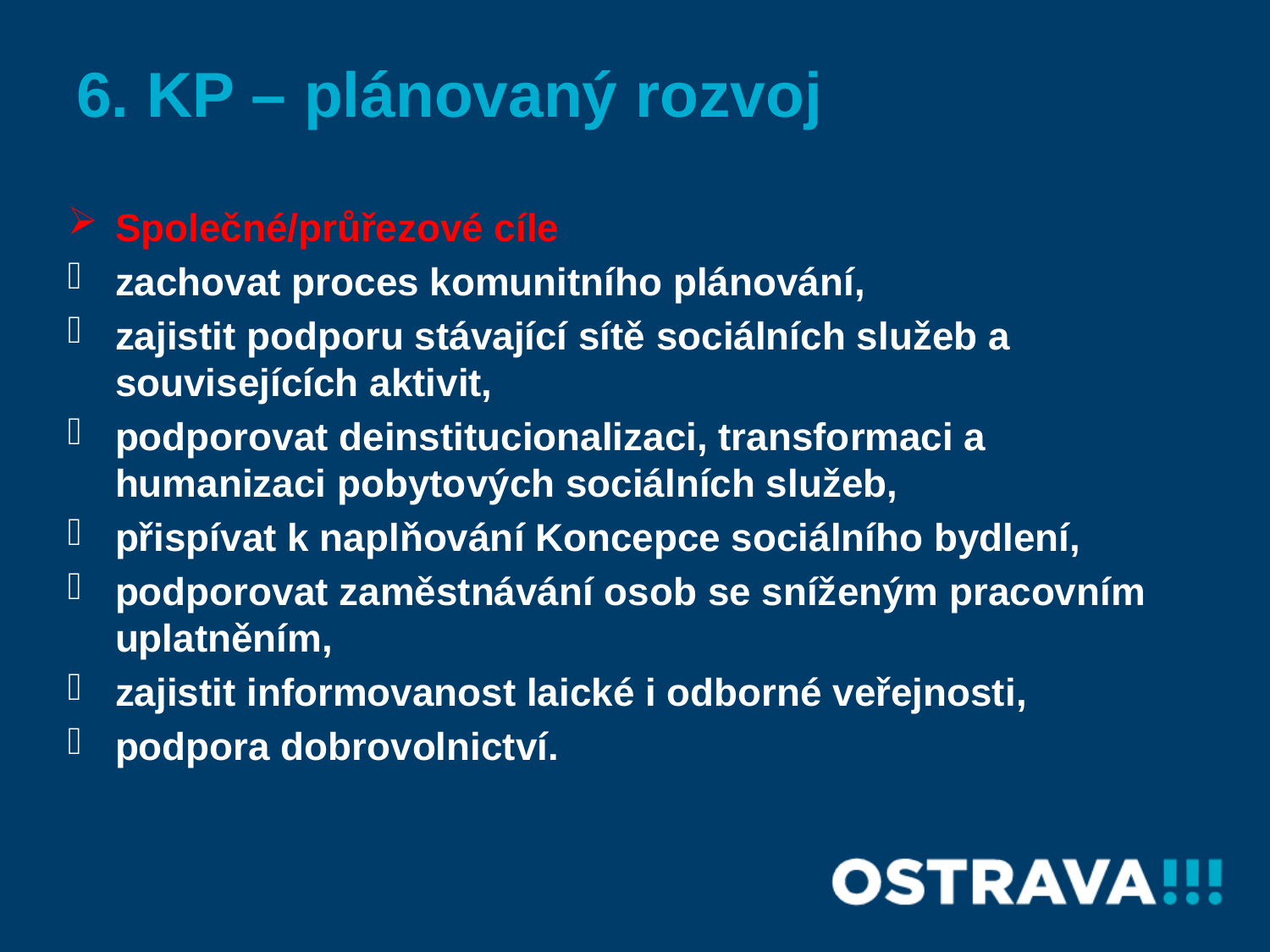

# 6. KP – plánovaný rozvoj
Společné/průřezové cíle
zachovat proces komunitního plánování,
zajistit podporu stávající sítě sociálních služeb a souvisejících aktivit,
podporovat deinstitucionalizaci, transformaci a humanizaci pobytových sociálních služeb,
přispívat k naplňování Koncepce sociálního bydlení,
podporovat zaměstnávání osob se sníženým pracovním uplatněním,
zajistit informovanost laické i odborné veřejnosti,
podpora dobrovolnictví.